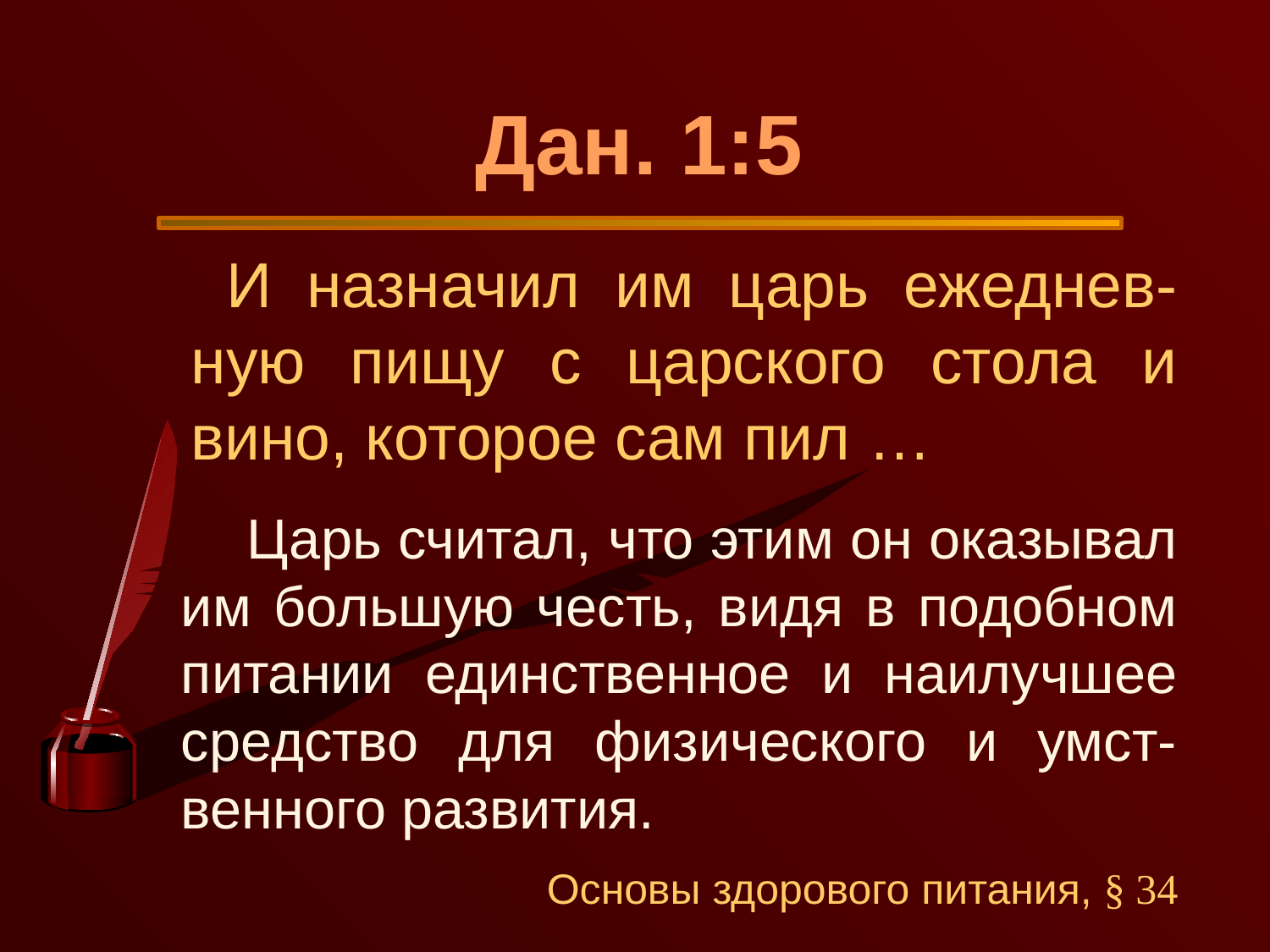

Дан. 1:5

 И назначил им царь ежеднев-ную пищу с царского стола и вино, которое сам пил …
    Царь считал, что этим он оказывал им большую честь, видя в подобном питании единственное и наилучшее средство для физического и умст-венного развития.

Основы здорового питания, § 34